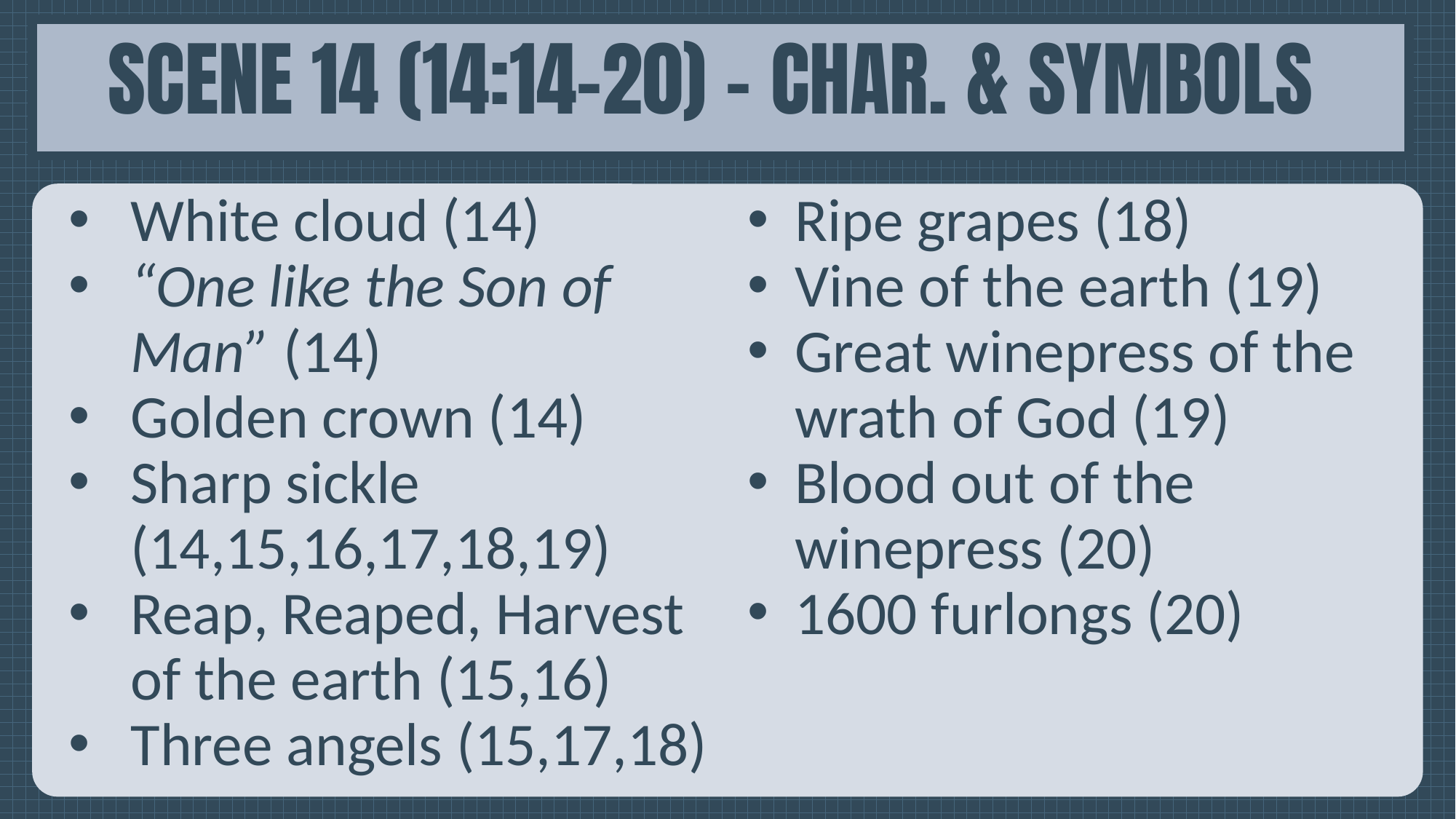

# Scene 14 (14:14-20) – Char. & Symbols

White cloud (14)
“One like the Son of Man” (14)
Golden crown (14)
Sharp sickle (14,15,16,17,18,19)
Reap, Reaped, Harvest of the earth (15,16)
Three angels (15,17,18)

Ripe grapes (18)
Vine of the earth (19)
Great winepress of the wrath of God (19)
Blood out of the winepress (20)
1600 furlongs (20)